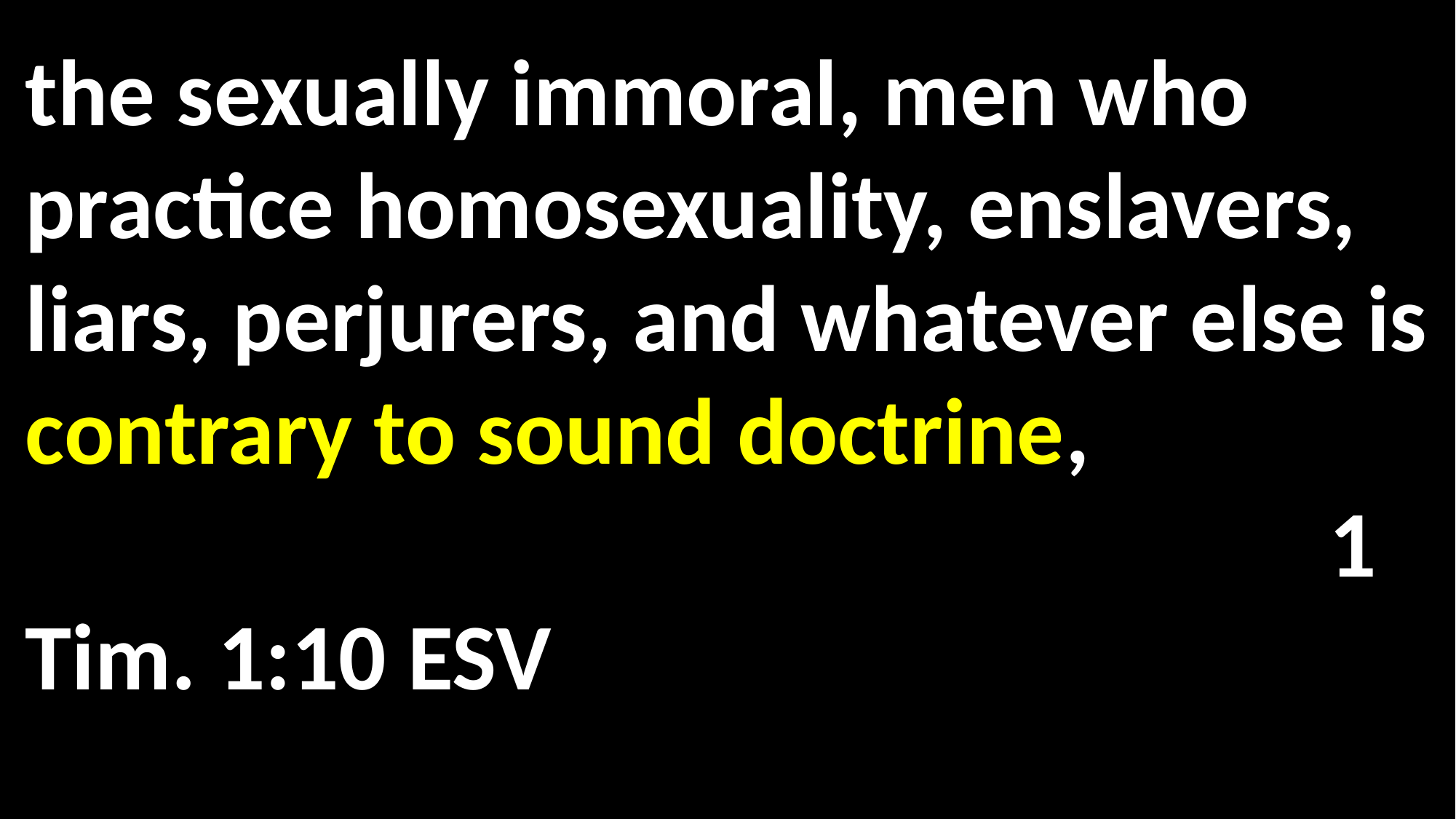

the sexually immoral, men who practice homosexuality, enslavers, liars, perjurers, and whatever else is contrary to sound doctrine, 														          1 Tim. 1:10 ESV